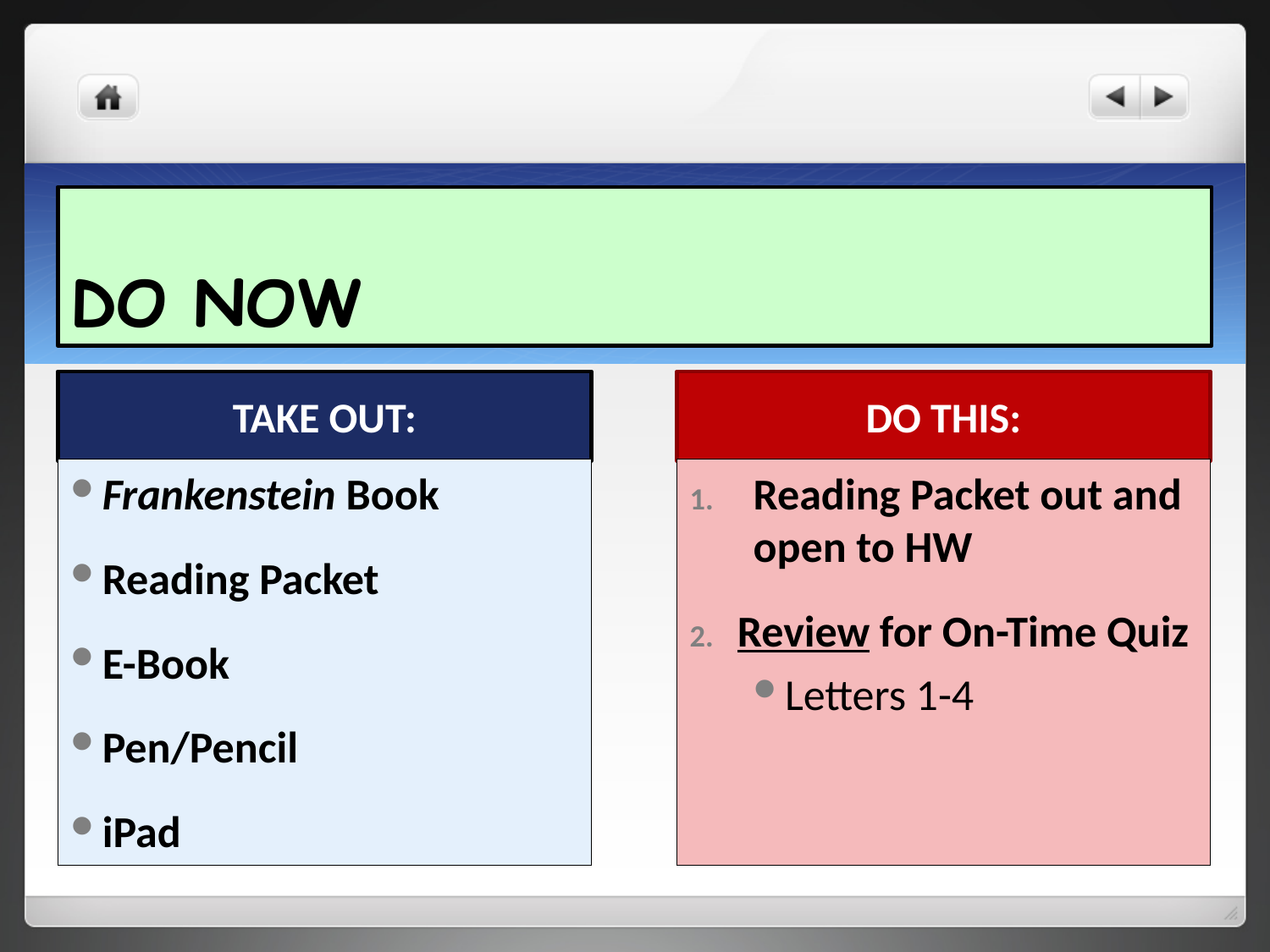

# DO NOW
TAKE OUT:
DO THIS:
Frankenstein Book
Reading Packet
E-Book
Pen/Pencil
iPad
Reading Packet out and open to HW
Review for On-Time Quiz
Letters 1-4